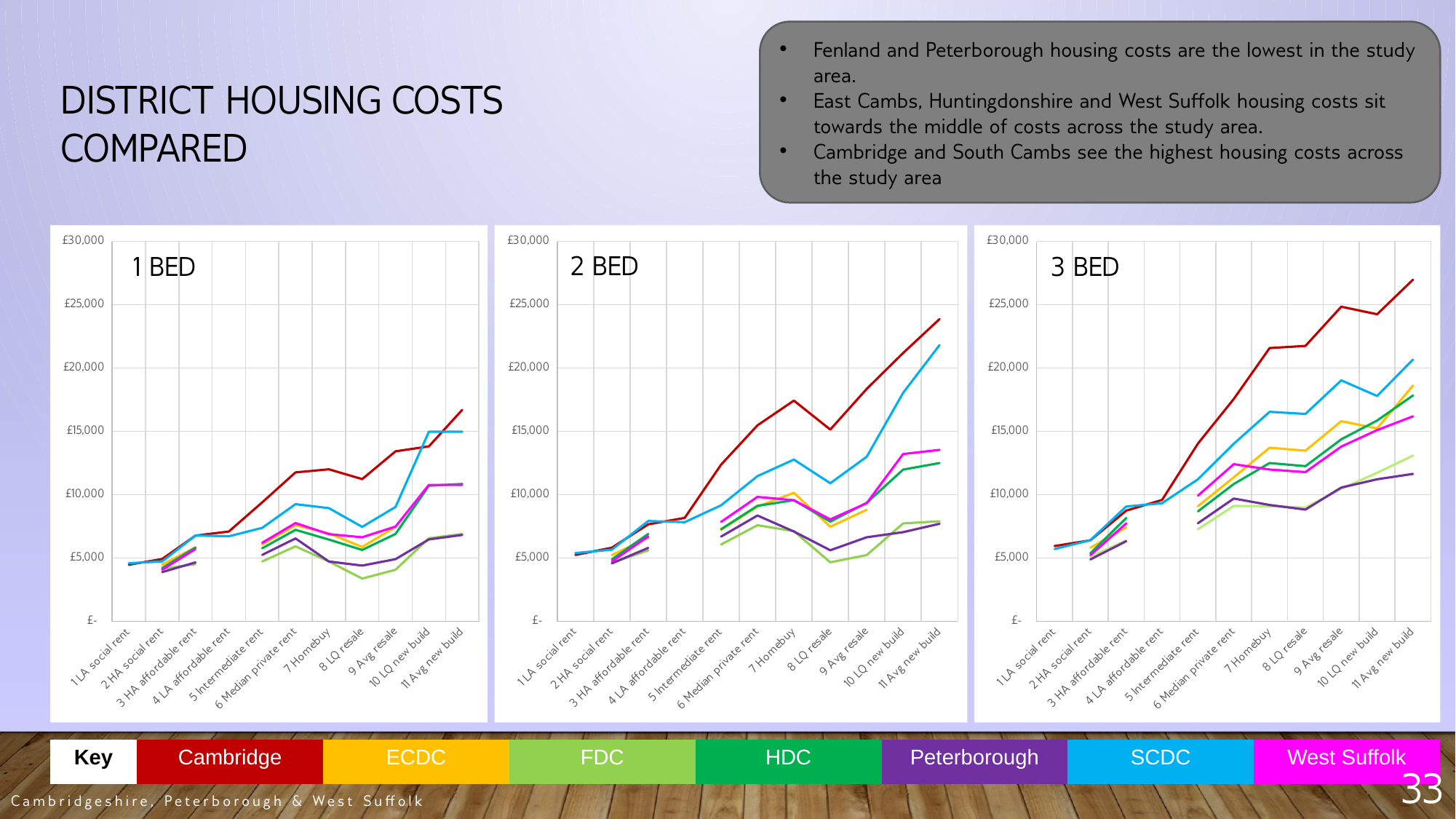

Fenland and Peterborough housing costs are the lowest in the study area.
East Cambs, Huntingdonshire and West Suffolk housing costs sit towards the middle of costs across the study area.
Cambridge and South Cambs see the highest housing costs across the study area
District housing costs compared

### Chart

| Category | Cambridge | East Cambridgeshire | Fenland  | Huntingdonshire | Peterborough  | South Cambridgeshire  | West Suffolk |
|---|---|---|---|---|---|---|---|
| 1 LA social rent | 5951.400000000001 | None | None | None | None | 5712.72 | None |
| 2 HA social rent | 6406.400000000001 | 5818.8 | 5121.48 | 5381.48 | 4899.44 | 6414.2 | 5232.045 |
| 3 HA affordable rent | 8747.44 | 7428.2 | 6379.88 | 8162.959999999999 | 6334.639999999999 | 9071.4 | 7734.4800000000005 |
| 4 LA affordable rent | 9592.44 | None | None | None | None | 9330.88 | None |
| 5 Intermediate rent | 14040.0 | 9087.0 | 7280.0 | 8684.0 | 7748.0 | 11219.0 | 9925.5 |
| 6 Median private rent | 17563.0 | 11375.0 | 9113.0 | 10842.0 | 9698.0 | 14027.0 | 12415.0 |
| 7 Homebuy | 21580.0 | 13715.0 | 9100.0 | 12506.0 | 9191.0 | 16549.0 | 11992.5 |
| 8 LQ resale | 21749.0 | 13481.0 | 8983.0 | 12259.0 | 8827.0 | 16380.0 | 11791.0 |
| 9 Avg resale | 24843.0 | 15808.0 | 10465.0 | 14378.0 | 10569.0 | 19032.0 | 13806.0 |
| 10 LQ new build | 24245.0 | 15236.0 | 11739.0 | 15860.0 | 11219.0 | 17797.0 | 15106.0 |
| 11 Avg new build | 26975.0 | 18616.0 | 13091.0 | 17836.0 | 11648.0 | 20670.0 | 16191.5 |

### Chart

| Category | Cambridge | East Cambridgeshire | Fenland  | Huntingdonshire | Peterborough  | South Cambridgeshire  | West Suffolk |
|---|---|---|---|---|---|---|---|
| 1 LA social rent | 5248.88 | None | None | None | None | 5397.599999999999 | None |
| 2 HA social rent | 5819.84 | 5236.400000000001 | 4628.52 | 4902.04 | 4581.72 | 5662.8 | 4730.245 |
| 3 HA affordable rent | 7663.24 | 6609.72 | 5610.28 | 6905.6 | 5805.28 | 7924.279999999999 | 6714.24 |
| 4 LA affordable rent | 8174.4 | None | None | None | None | 7833.8 | None |
| 5 Intermediate rent | 12376.0 | 7228.0 | 6071.0 | 7280.0 | 6695.0 | 9165.0 | 7858.5 |
| 6 Median private rent | 15483.0 | 9061.0 | 7592.0 | 9126.0 | 8359.0 | 11466.0 | 9828.0 |
| 7 Homebuy | 17433.0 | 10153.0 | 7124.0 | 9568.0 | 7098.0 | 12779.0 | 9568.0 |
| 8 LQ resale | 15145.0 | 7475.0 | 4667.0 | 7878.0 | 5616.0 | 10907.0 | 8053.5 |
| 9 Avg resale | 18356.0 | 8814.0 | 5239.0 | 9360.0 | 6643.0 | 13000.0 | 9334.0 |
| 10 LQ new build | 21190.0 | None | 7735.0 | 11986.0 | 7046.0 | 18044.0 | 13214.5 |
| 11 Avg new build | 23868.0 | None | 7904.0 | 12506.0 | 7709.0 | 21814.0 | 13543.833333333332 |

### Chart

| Category | Cambridge | East Cambridgeshire | Fenland  | Huntingdonshire | Peterborough  | South Cambridgeshire  | West Suffolk |
|---|---|---|---|---|---|---|---|
| 1 LA social rent | 4475.639999999999 | None | None | None | None | 4595.76 | None |
| 2 HA social rent | 4927.52 | 4483.44 | 4147.52 | 4217.72 | 3895.3199999999997 | 4734.08 | 4083.8199999999997 |
| 3 HA affordable rent | 6773.0 | 5847.400000000001 | 4523.48 | 5834.92 | 4659.2 | 6781.32 | 5717.92 |
| 4 LA affordable rent | 7095.4 | None | None | None | None | 6721.5199999999995 | None |
| 5 Intermediate rent | 9399.0 | 6071.0 | 4732.0 | 5772.0 | 5252.0 | 7384.0 | 6207.5 |
| 6 Median private rent | 11765.0 | 7592.0 | 5928.0 | 7228.0 | 6552.0 | 9256.0 | 7761.0 |
| 7 Homebuy | 12012.0 | 6955.0 | 4732.0 | 6461.0 | 4732.0 | 8944.0 | 6890.0 |
| 8 LQ resale | 11232.0 | 5876.0 | 3380.0 | 5642.0 | 4407.0 | 7462.0 | 6643.0 |
| 9 Avg resale | 13429.0 | 7462.0 | 4082.0 | 6903.0 | 4914.0 | 9035.0 | 7488.0 |
| 10 LQ new build | 13819.0 | None | 6565.0 | 10712.0 | 6474.0 | 14976.0 | 10777.0 |
| 11 Avg new build | 16705.0 | None | 6903.0 | 10855.0 | 6825.0 | 14976.0 | 10777.0 |
2 BED
1 BED
3 BED
| Key | Cambridge | ECDC | FDC | HDC | Peterborough | SCDC | West Suffolk |
| --- | --- | --- | --- | --- | --- | --- | --- |
33
Cambridgeshire, Peterborough & West Suffolk